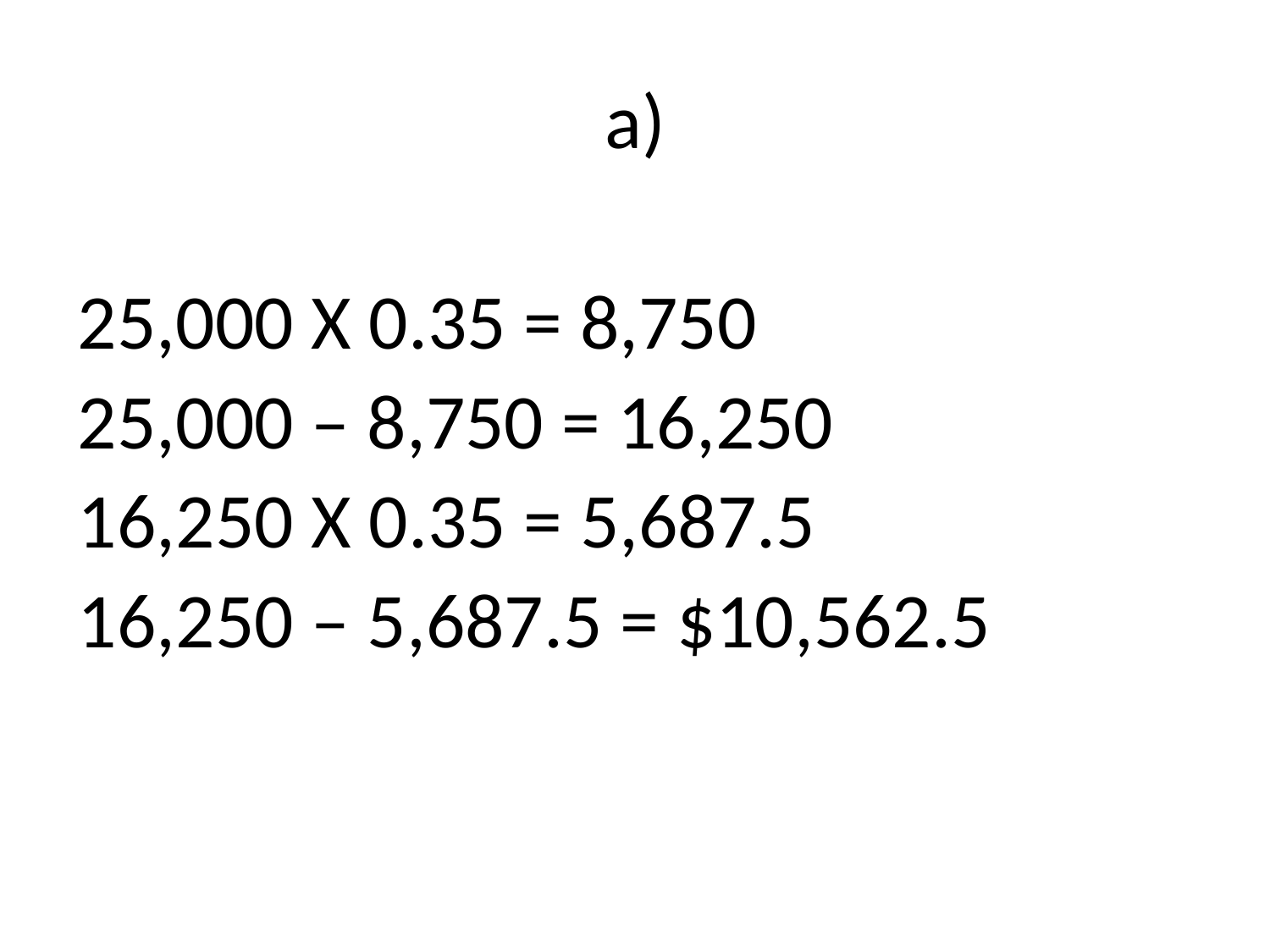

# a)
25,000 X 0.35 = 8,750
25,000 – 8,750 = 16,250
16,250 X 0.35 = 5,687.5
16,250 – 5,687.5 = $10,562.5